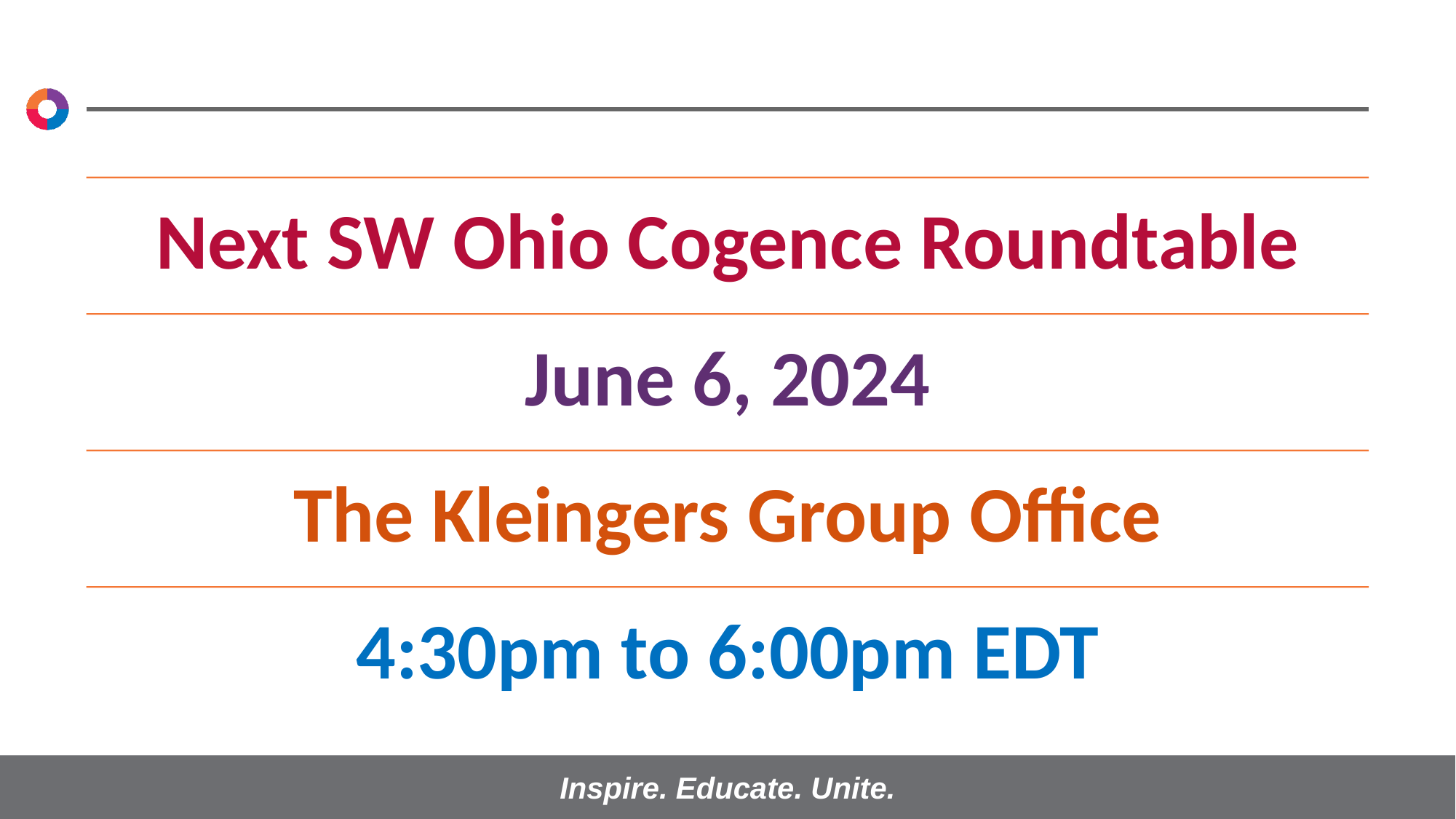

Next SW Ohio Cogence Roundtable
June 6, 2024
The Kleingers Group Office
4:30pm to 6:00pm EDT